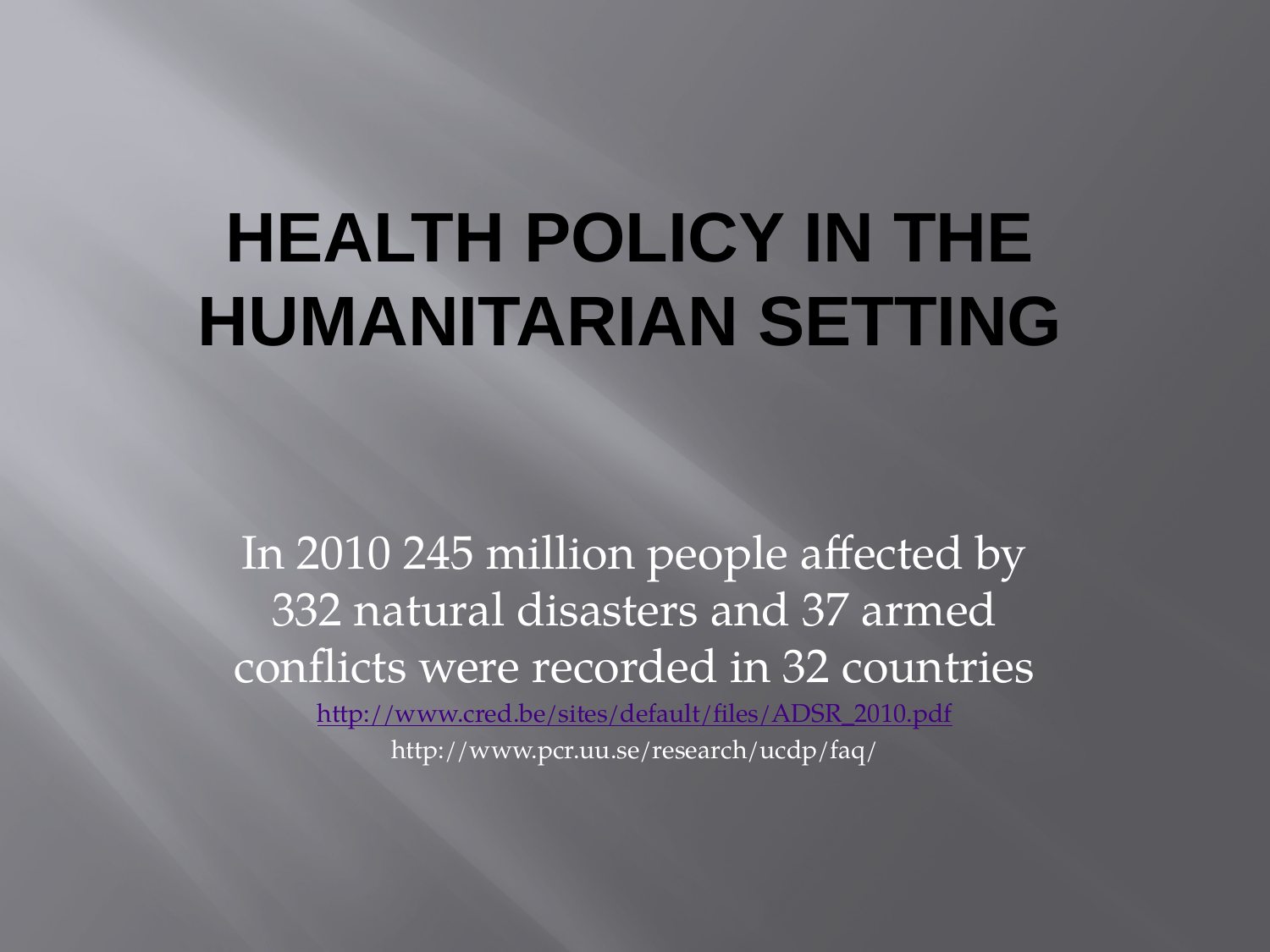

# Health Policy in the Humanitarian Setting

In 2010 245 million people affected by 332 natural disasters and 37 armed conflicts were recorded in 32 countries
http://www.cred.be/sites/default/files/ADSR_2010.pdf
http://www.pcr.uu.se/research/ucdp/faq/